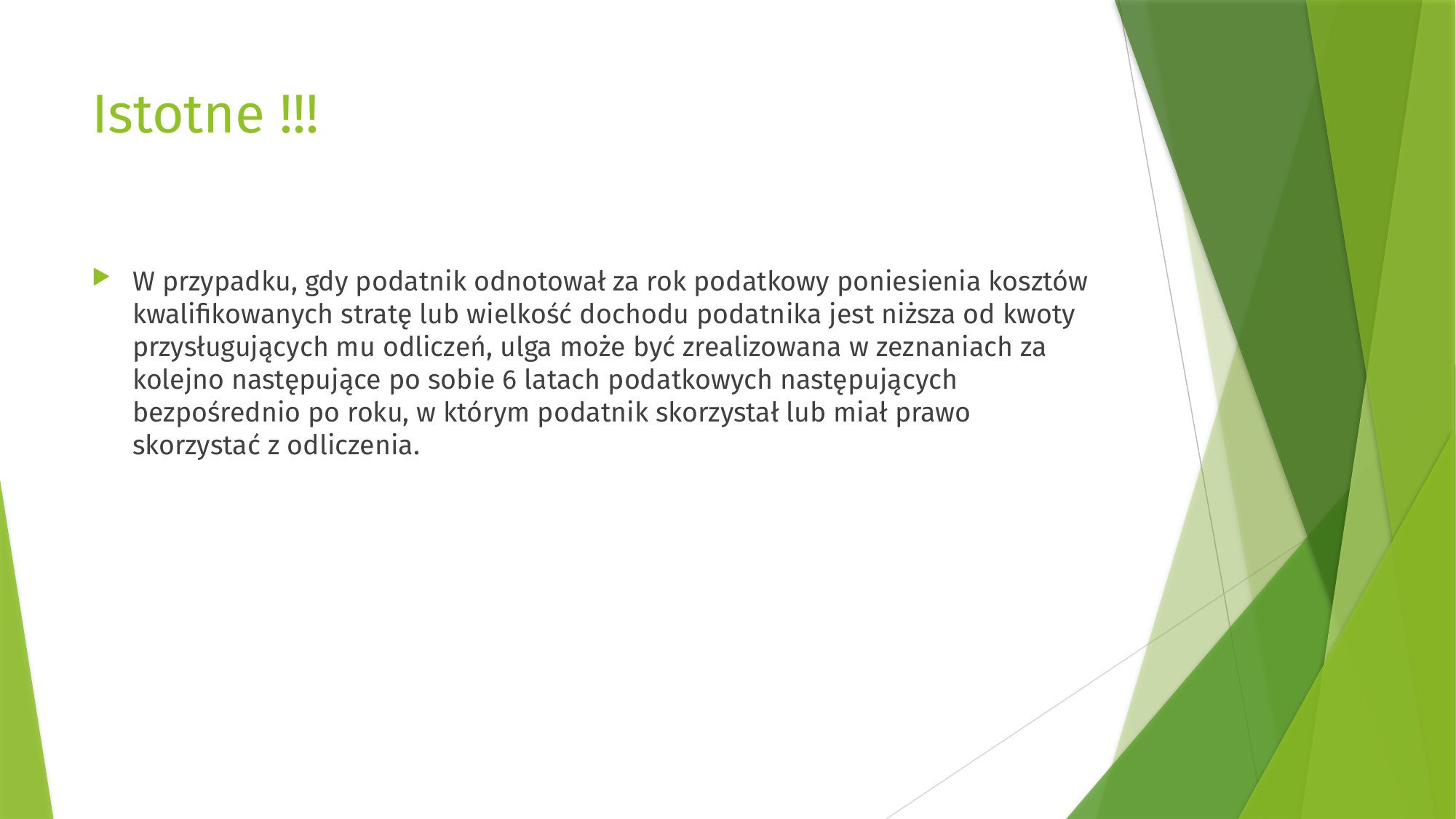

# Istotne !!!
W przypadku, gdy podatnik odnotował za rok podatkowy poniesienia kosztów kwalifikowanych stratę lub wielkość dochodu podatnika jest niższa od kwoty przysługujących mu odliczeń, ulga może być zrealizowana w zeznaniach za kolejno następujące po sobie 6 latach podatkowych następujących bezpośrednio po roku, w którym podatnik skorzystał lub miał prawo skorzystać z odliczenia.